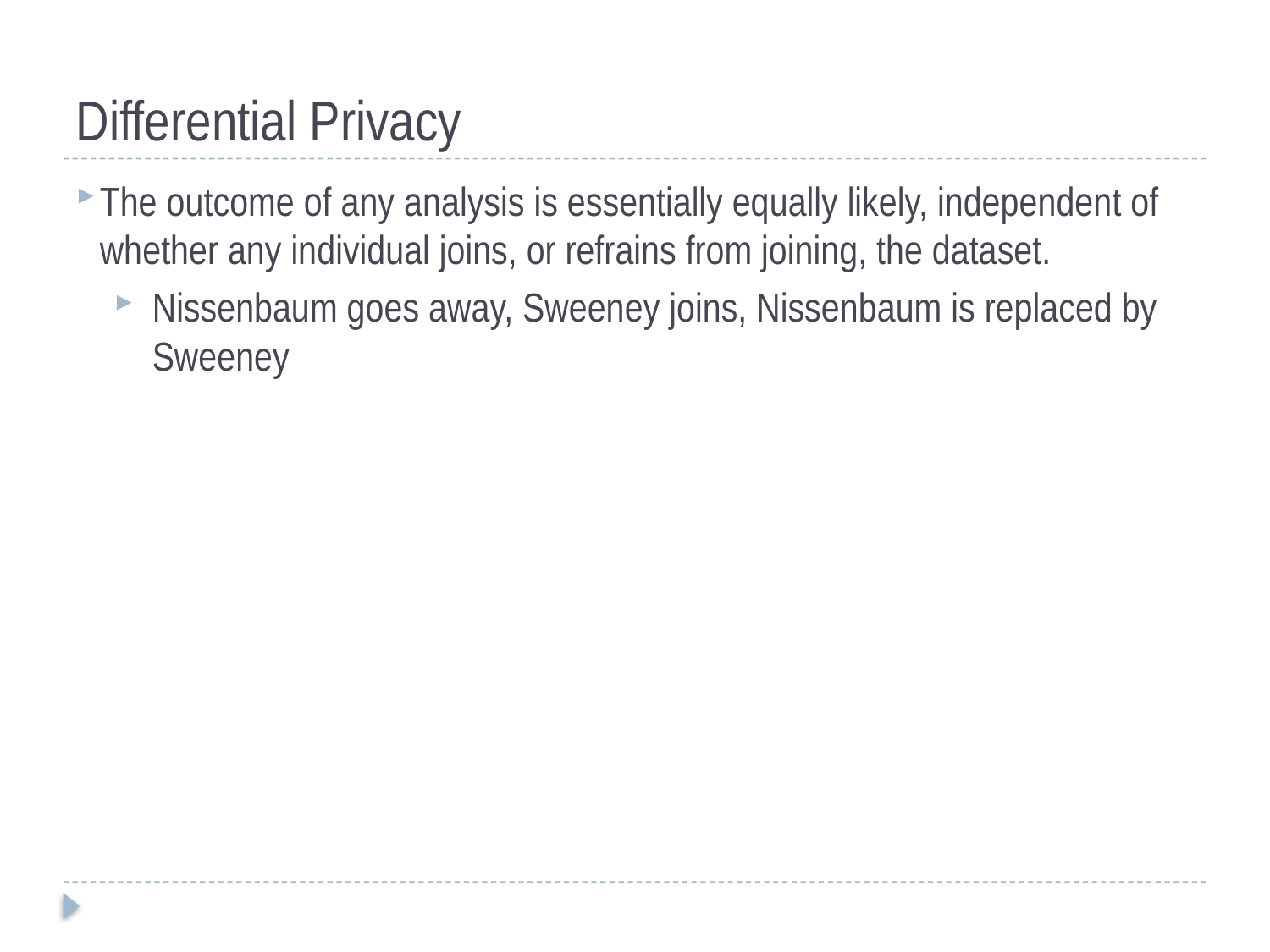

# Differential Privacy
The outcome of any analysis is essentially equally likely, independent of whether any individual joins, or refrains from joining, the dataset.
Nissenbaum goes away, Sweeney joins, Nissenbaum is replaced by Sweeney